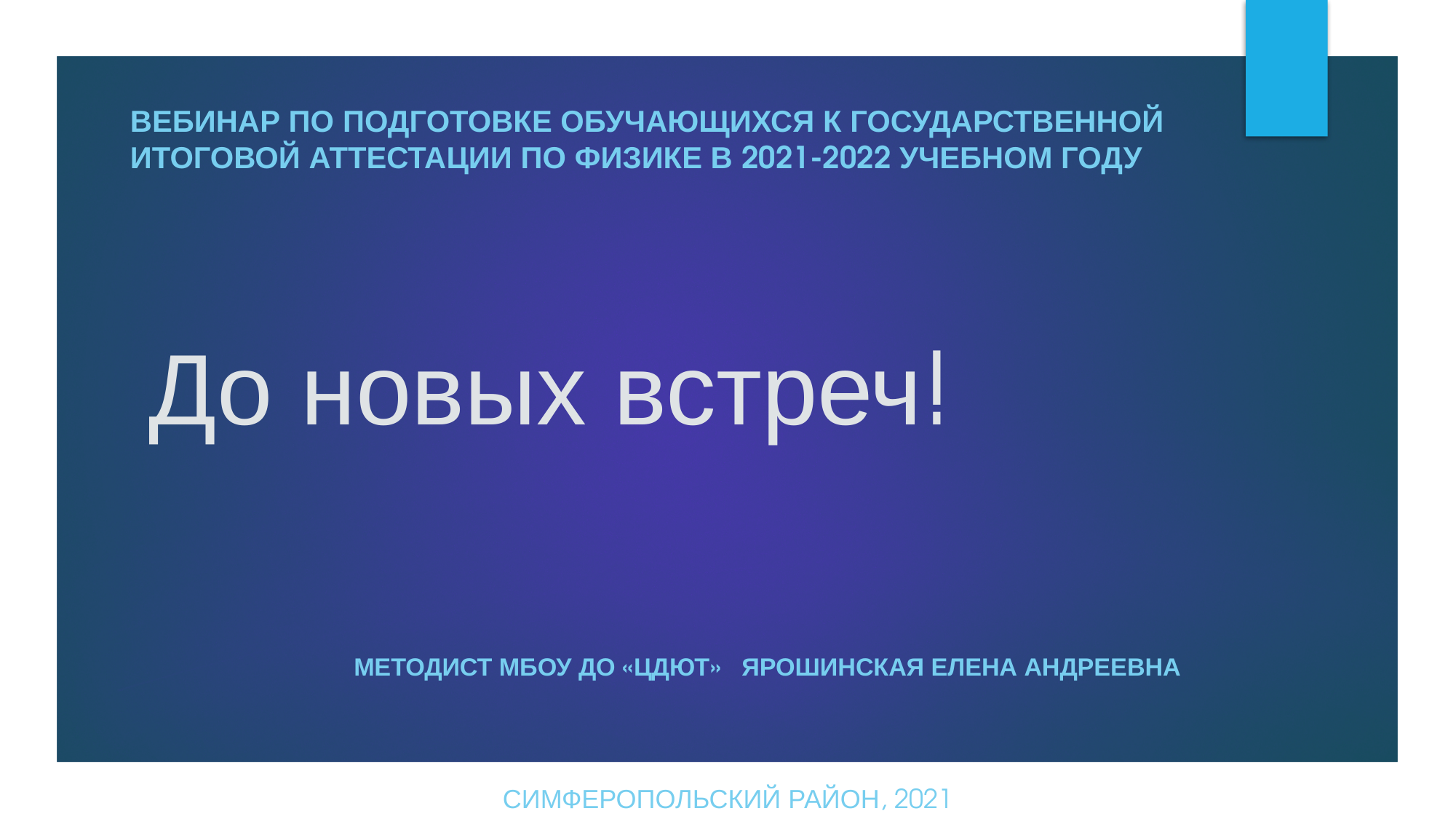

вебинар по подготовке обучающихся к государственной итоговой аттестации по физике в 2021-2022 учебном году
# До новых встреч!
Методист МБОУ ДО «ЦДЮТ»   Ярошинская Елена Андреевна
Симферопольский район, 2021